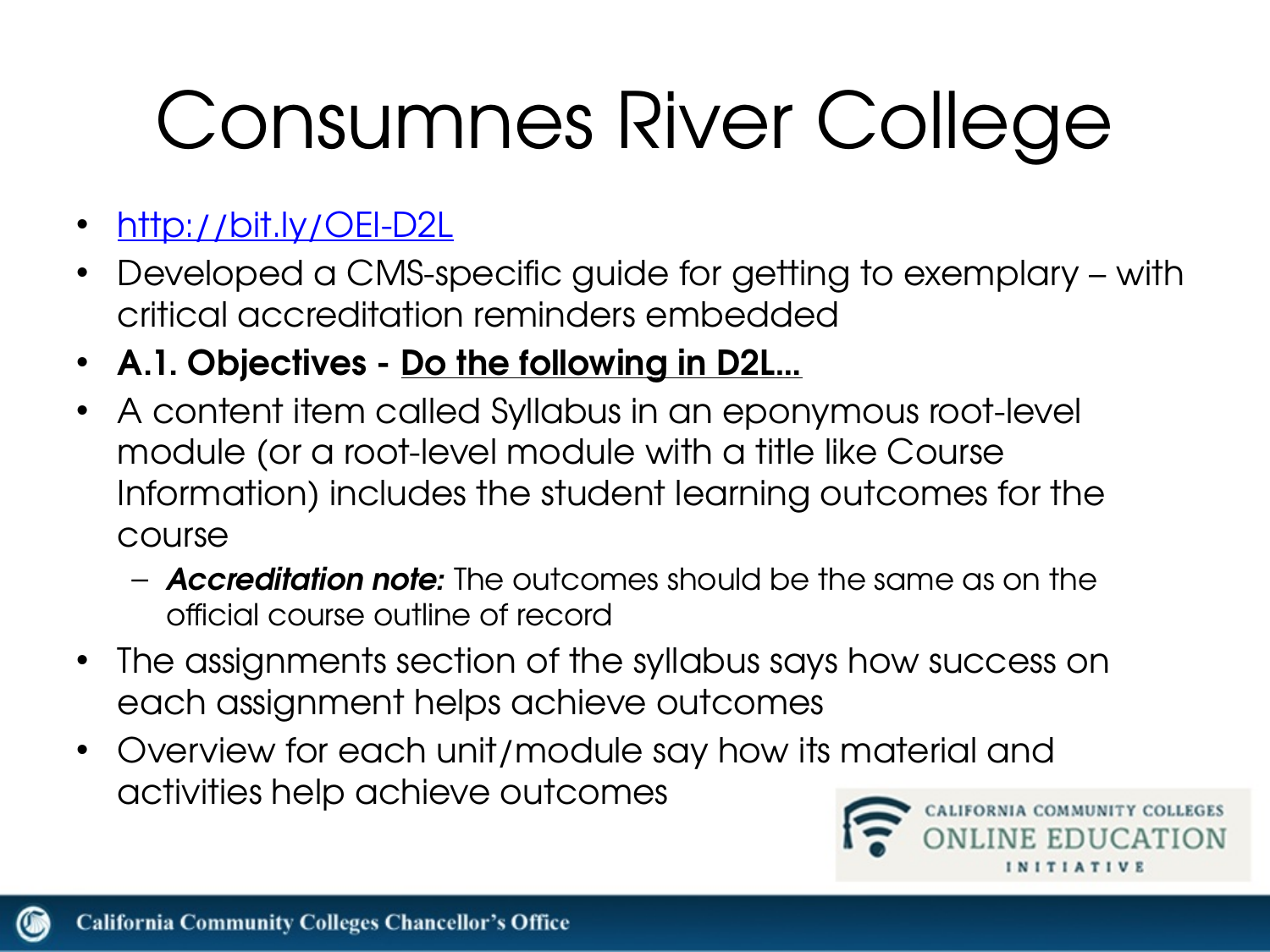

# Consumnes River College
http://bit.ly/OEI-D2L
Developed a CMS-specific guide for getting to exemplary – with critical accreditation reminders embedded
A.1. Objectives - Do the following in D2L…
A content item called Syllabus in an eponymous root-level module (or a root-level module with a title like Course Information) includes the student learning outcomes for the course
Accreditation note: The outcomes should be the same as on the official course outline of record
The assignments section of the syllabus says how success on each assignment helps achieve outcomes
Overview for each unit/module say how its material and activities help achieve outcomes